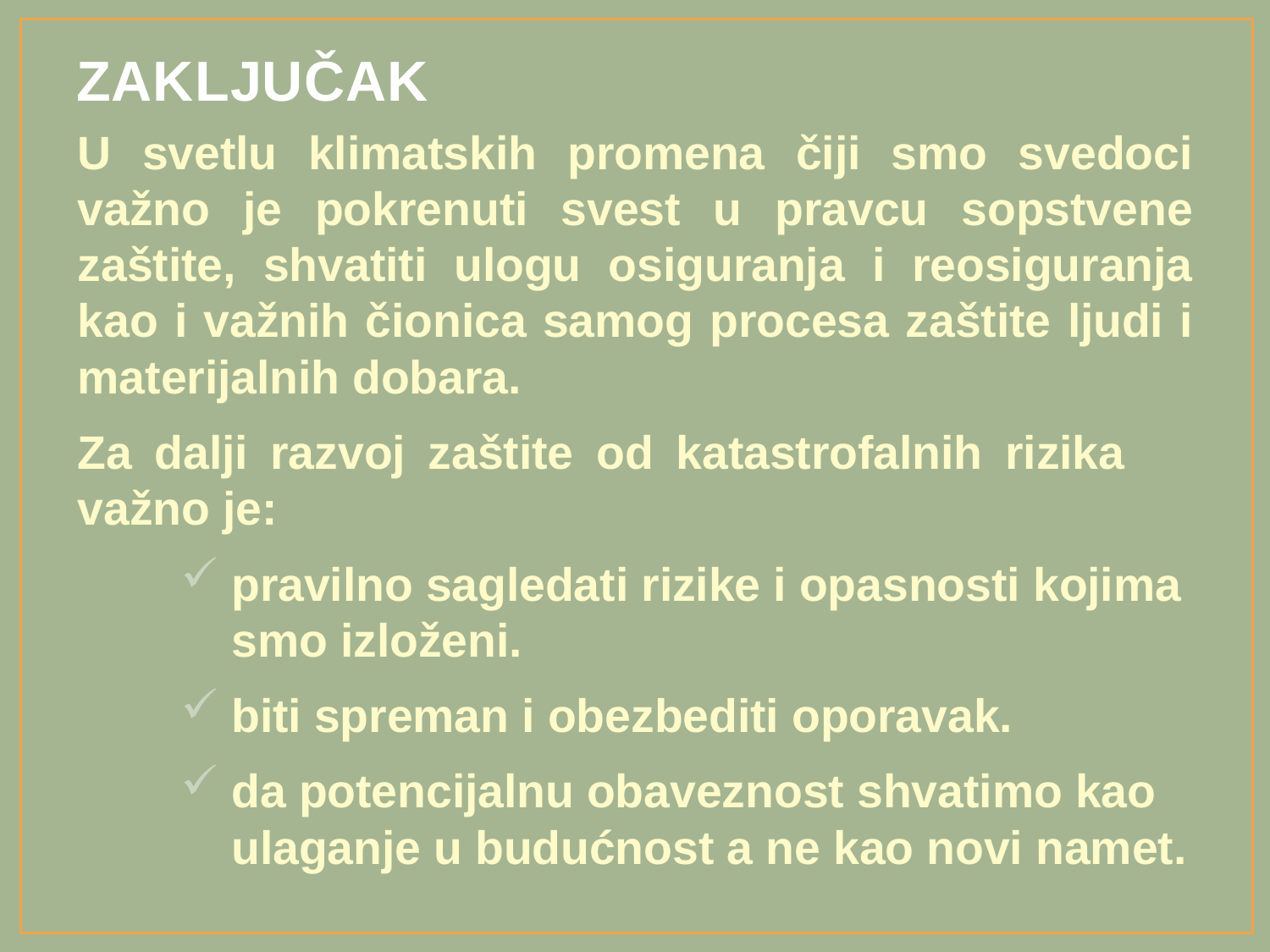

# ZAKLJUČAK
U svetlu klimatskih promena čiji smo svedoci važno je pokrenuti svest u pravcu sopstvene zaštite, shvatiti ulogu osiguranja i reosiguranja kao i važnih čionica samog procesa zaštite ljudi i materijalnih dobara.
Za dalji razvoj zaštite od katastrofalnih rizika    važno je:
pravilno sagledati rizike i opasnosti kojima smo izloženi.
biti spreman i obezbediti oporavak.
da potencijalnu obaveznost shvatimo kao ulaganje u budućnost a ne kao novi namet.